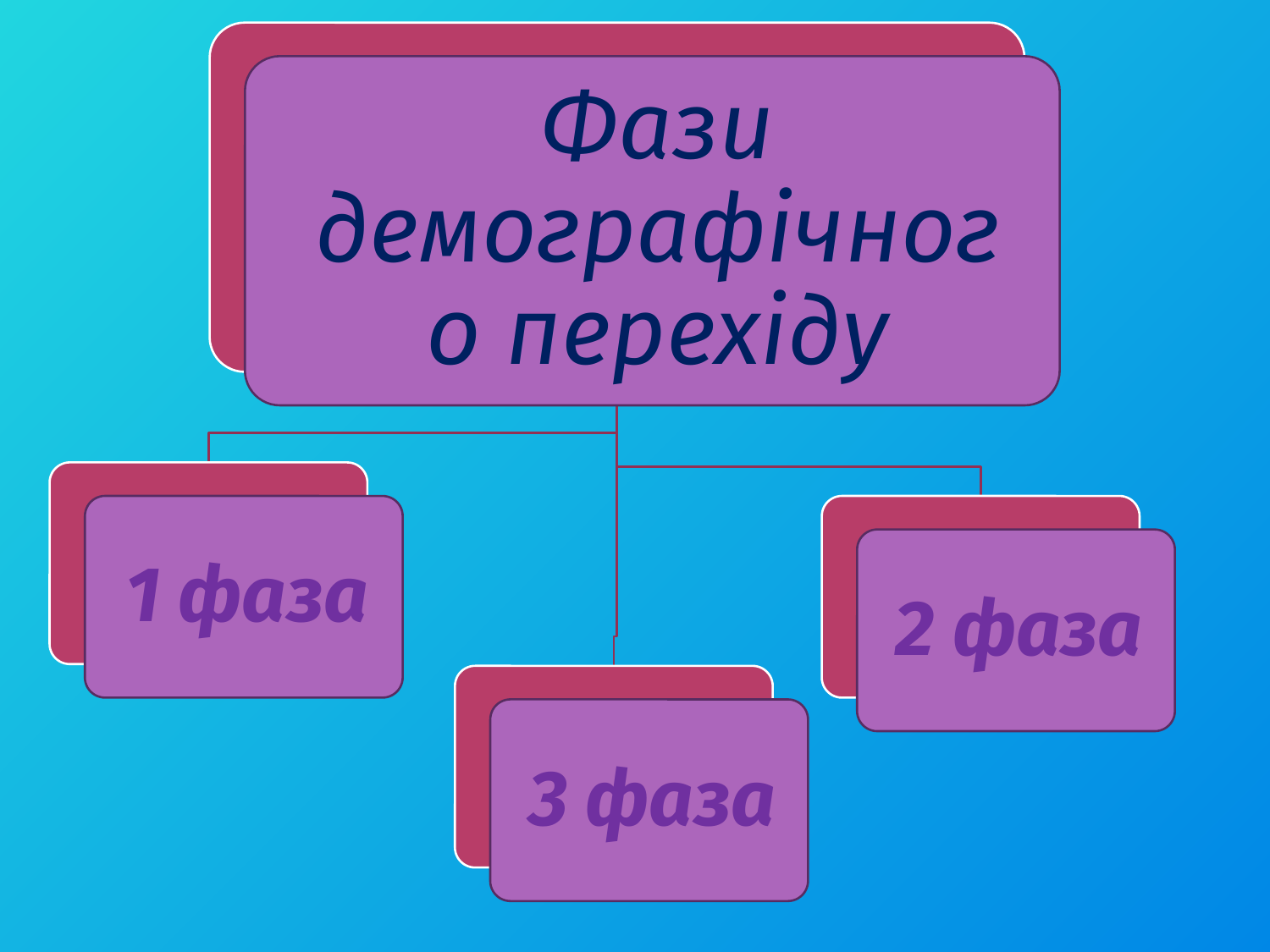

Фази демографічного перехіду
1 фаза
3 фаза
2 фаза